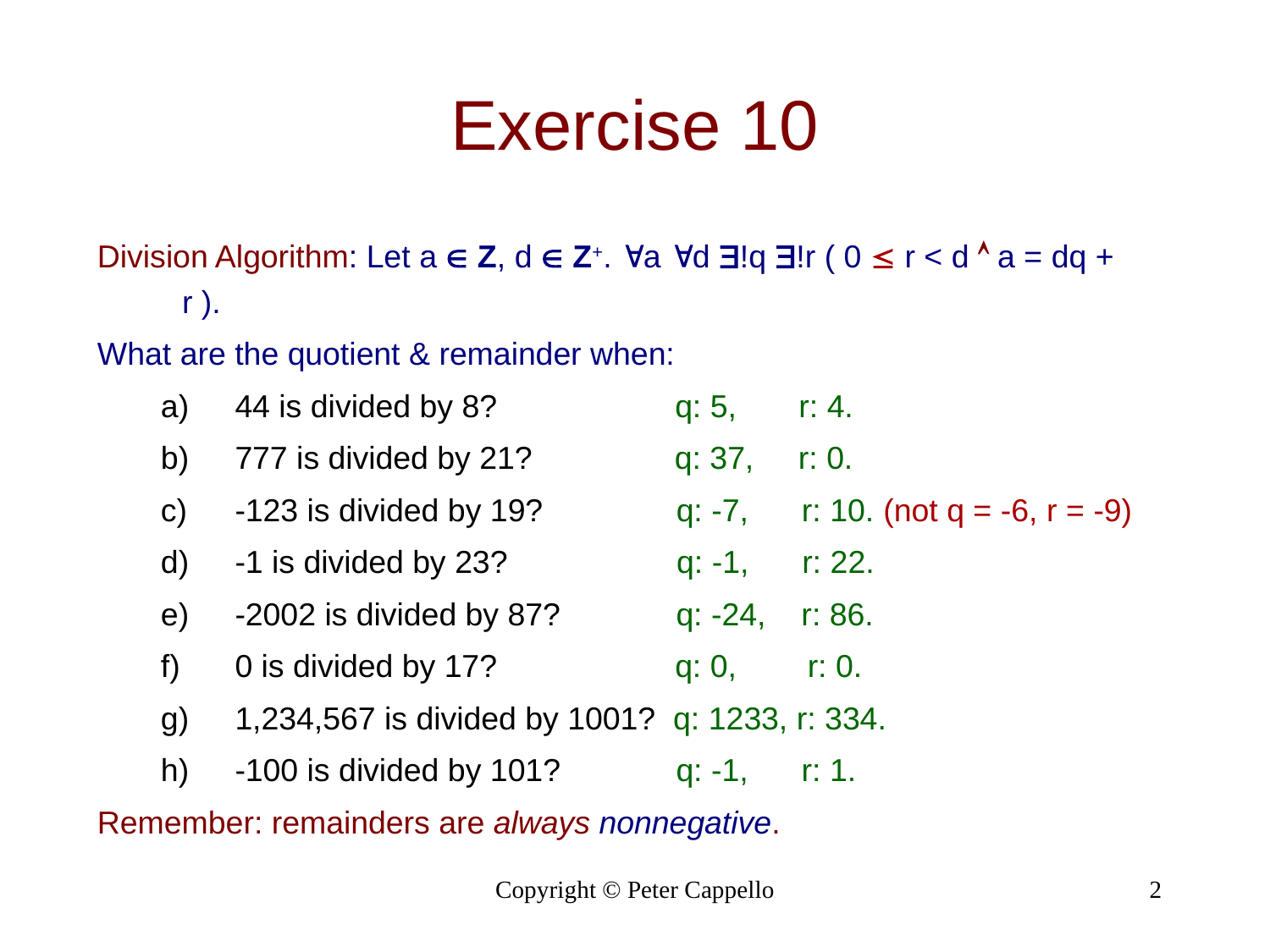

# Exercise 10
Division Algorithm: Let a ∈ Z, d ∈ Z+. ∀a ∀d ∃!q ∃!r ( 0 ≤ r < d ∧ a = dq + r ).
What are the quotient & remainder when:
44 is divided by 8?                    q: 5,       r: 4.
777 is divided by 21?                q: 37,     r: 0.
-123 is divided by 19?               q: -7,      r: 10. (not q = -6, r = -9)
-1 is divided by 23?                   q: -1,      r: 22.
-2002 is divided by 87?             q: -24,    r: 86.
0 is divided by 17?                    q: 0,        r: 0.
1,234,567 is divided by 1001?  q: 1233, r: 334.
-100 is divided by 101?             q: -1,      r: 1.
Remember: remainders are always nonnegative.
Copyright © Peter Cappello
2